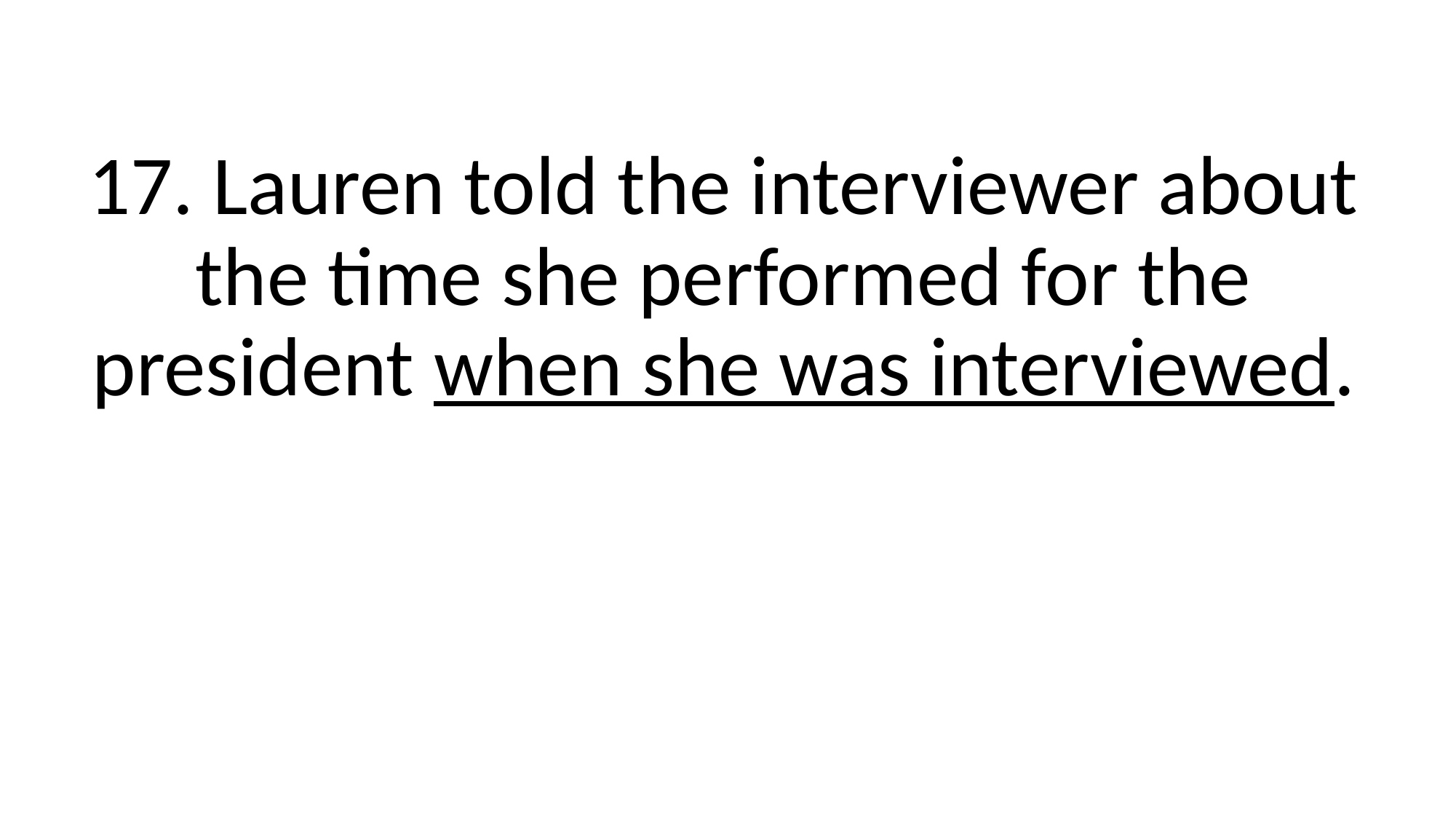

# 17. Lauren told the interviewer about the time she performed for the president when she was interviewed.